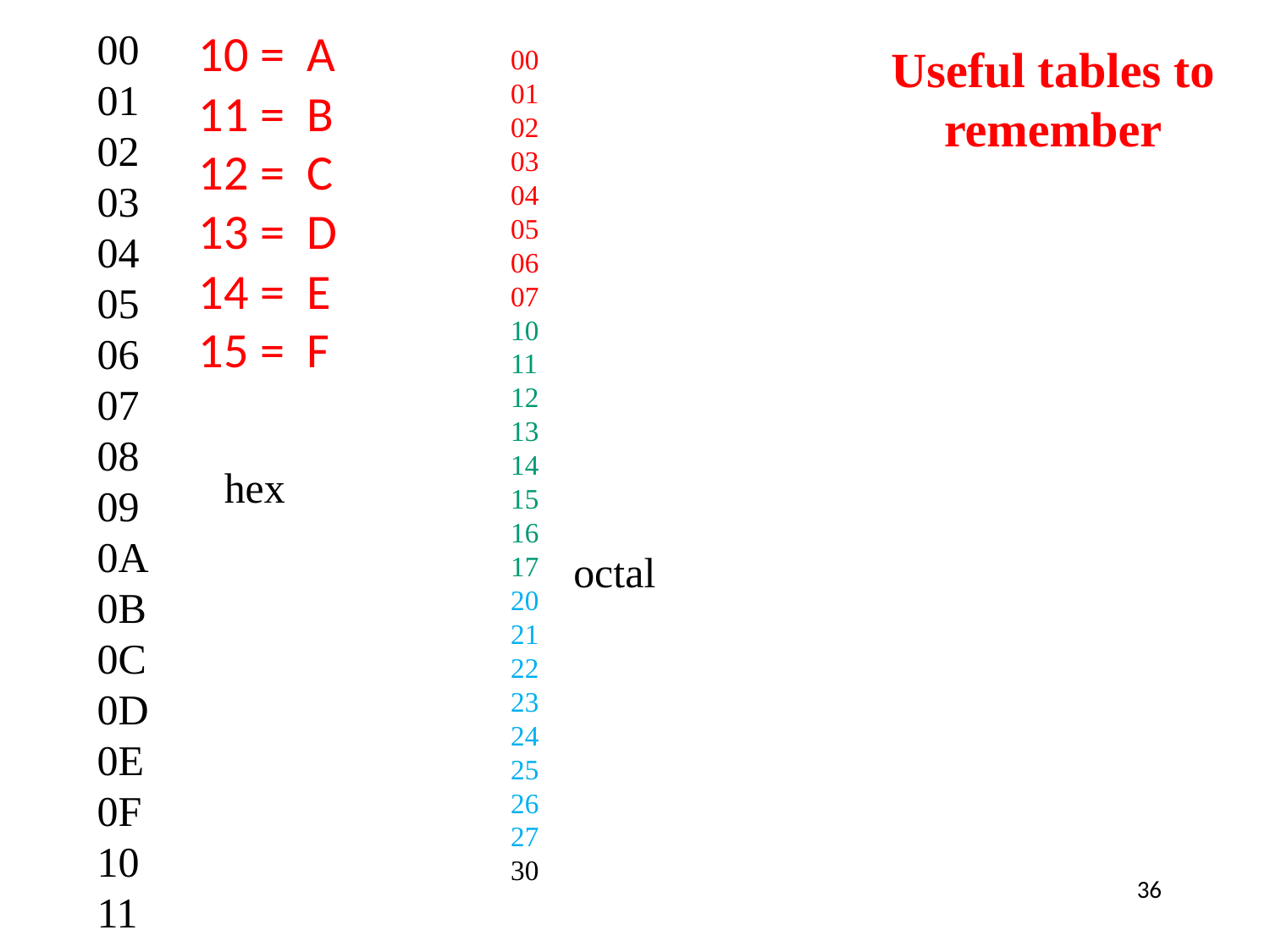

00
01
02
03
04
05
06
07
08
09
0A
0B
0C
0D
0E
0F
10
11
10 =  A
11 =  B
12 =  C
13 =  D
14 =  E
15 =  F
Useful tables to remember
00
01
02
03
04
05
06
07
10
11
12
13
14
15
16
17
20
21
22
23
24
25
26
27
30
hex
octal
36